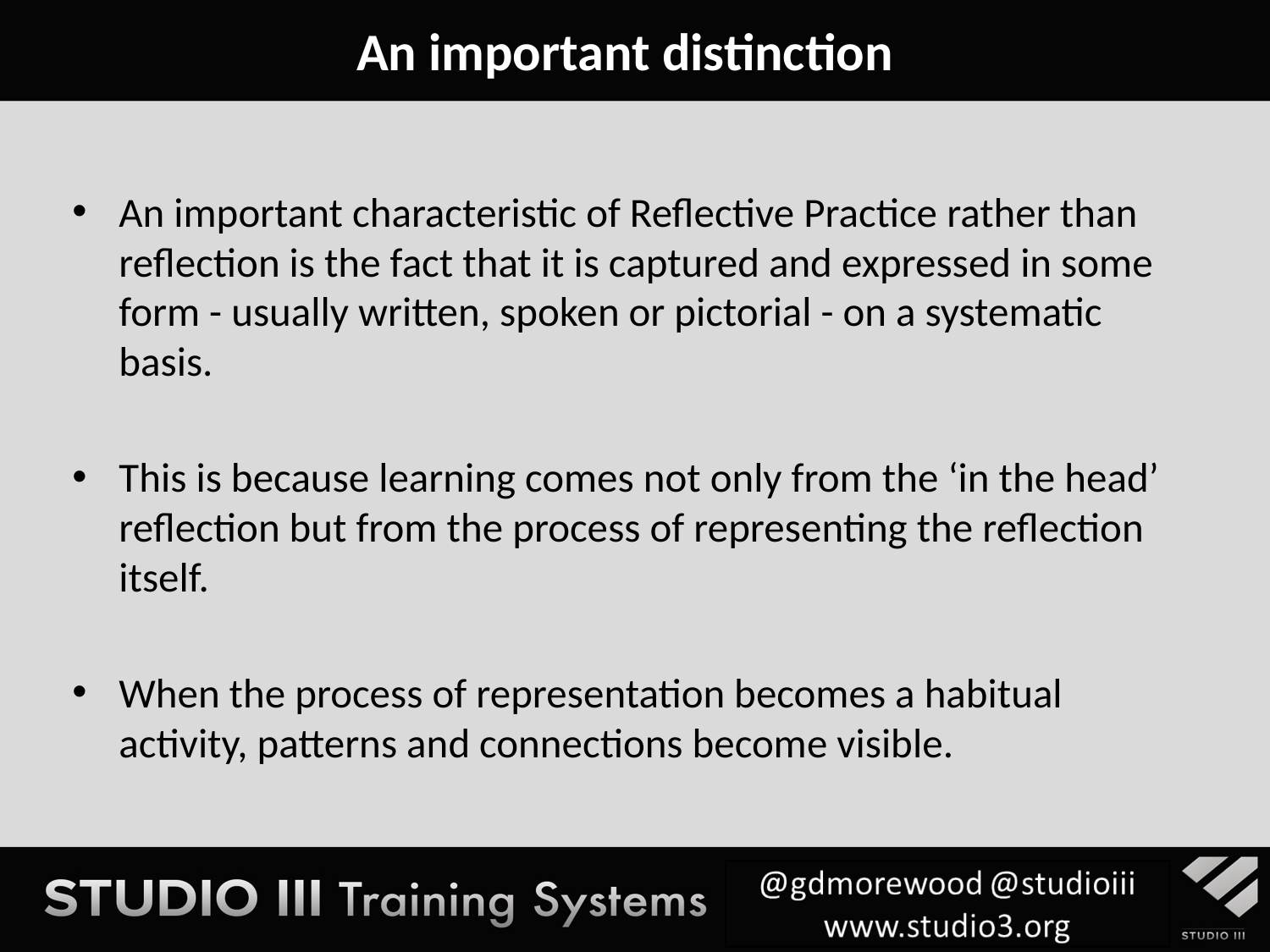

# An important distinction
An important characteristic of Reflective Practice rather than reflection is the fact that it is captured and expressed in some form - usually written, spoken or pictorial - on a systematic basis.

This is because learning comes not only from the ‘in the head’ reflection but from the process of representing the reflection itself.

When the process of representation becomes a habitual activity, patterns and connections become visible.